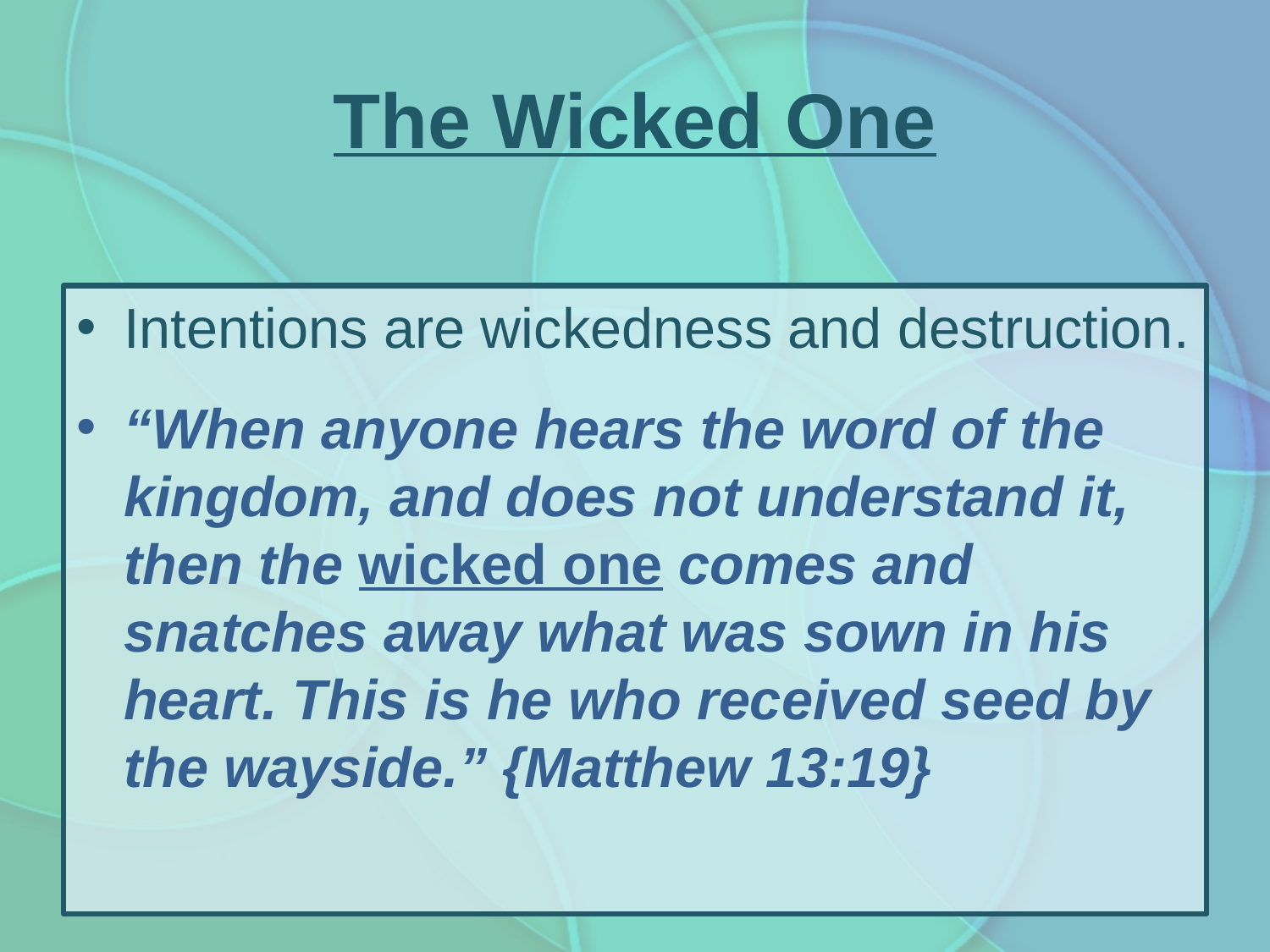

# The Wicked One
Intentions are wickedness and destruction.
“When anyone hears the word of the kingdom, and does not understand it, then the wicked one comes and snatches away what was sown in his heart. This is he who received seed by the wayside.” {Matthew 13:19}